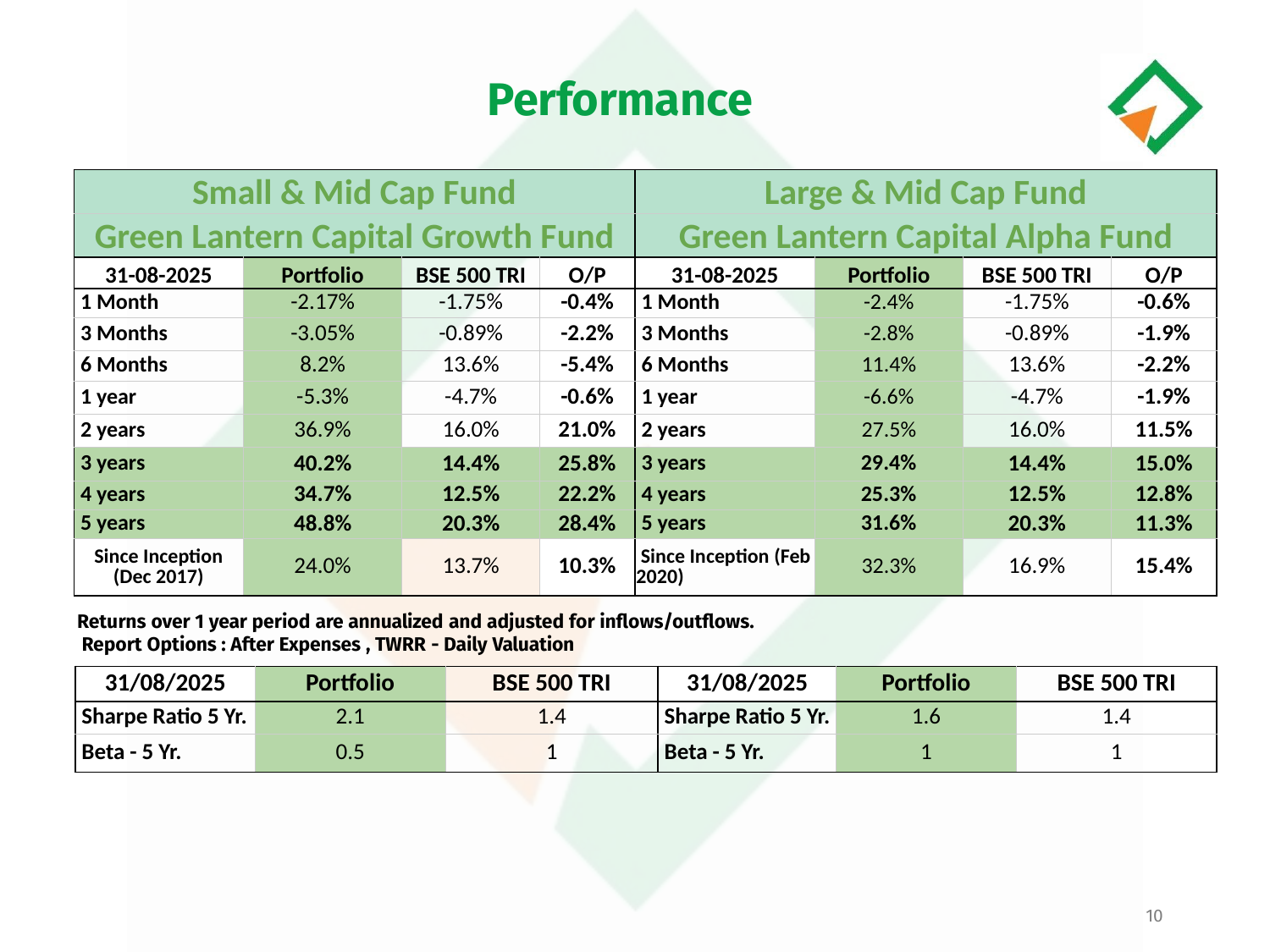

# Performance
| Small & Mid Cap Fund |  |  |  | Large & Mid Cap Fund |  |  |  |
| --- | --- | --- | --- | --- | --- | --- | --- |
| Green Lantern Capital Growth Fund |  |  |  | Green Lantern Capital Alpha Fund |  |  |  |
| 31-08-2025 | Portfolio | BSE 500 TRI | O/P | 31-08-2025 | Portfolio | BSE 500 TRI | O/P |
| 1 Month | -2.17% | -1.75% | -0.4% | 1 Month | -2.4% | -1.75% | -0.6% |
| 3 Months | -3.05% | -0.89% | -2.2% | 3 Months | -2.8% | -0.89% | -1.9% |
| 6 Months | 8.2% | 13.6% | -5.4% | 6 Months | 11.4% | 13.6% | -2.2% |
| 1 year | -5.3% | -4.7% | -0.6% | 1 year | -6.6% | -4.7% | -1.9% |
| 2 years | 36.9% | 16.0% | 21.0% | 2 years | 27.5% | 16.0% | 11.5% |
| 3 years | 40.2% | 14.4% | 25.8% | 3 years | 29.4% | 14.4% | 15.0% |
| 4 years | 34.7% | 12.5% | 22.2% | 4 years | 25.3% | 12.5% | 12.8% |
| 5 years | 48.8% | 20.3% | 28.4% | 5 years | 31.6% | 20.3% | 11.3% |
| Since Inception (Dec 2017) | 24.0% | 13.7% | 10.3% | Since Inception (Feb 2020) | 32.3% | 16.9% | 15.4% |
Returns over 1 year period are annualized and adjusted for inflows/outflows.
 Report Options : After Expenses , TWRR - Daily Valuation
| 31/08/2025 | Portfolio | BSE 500 TRI | 31/08/2025 | Portfolio | BSE 500 TRI |
| --- | --- | --- | --- | --- | --- |
| Sharpe Ratio 5 Yr. | 2.1 | 1.4 | Sharpe Ratio 5 Yr. | 1.6 | 1.4 |
| Beta - 5 Yr. | 0.5 | 1 | Beta - 5 Yr. | 1 | 1 |
10